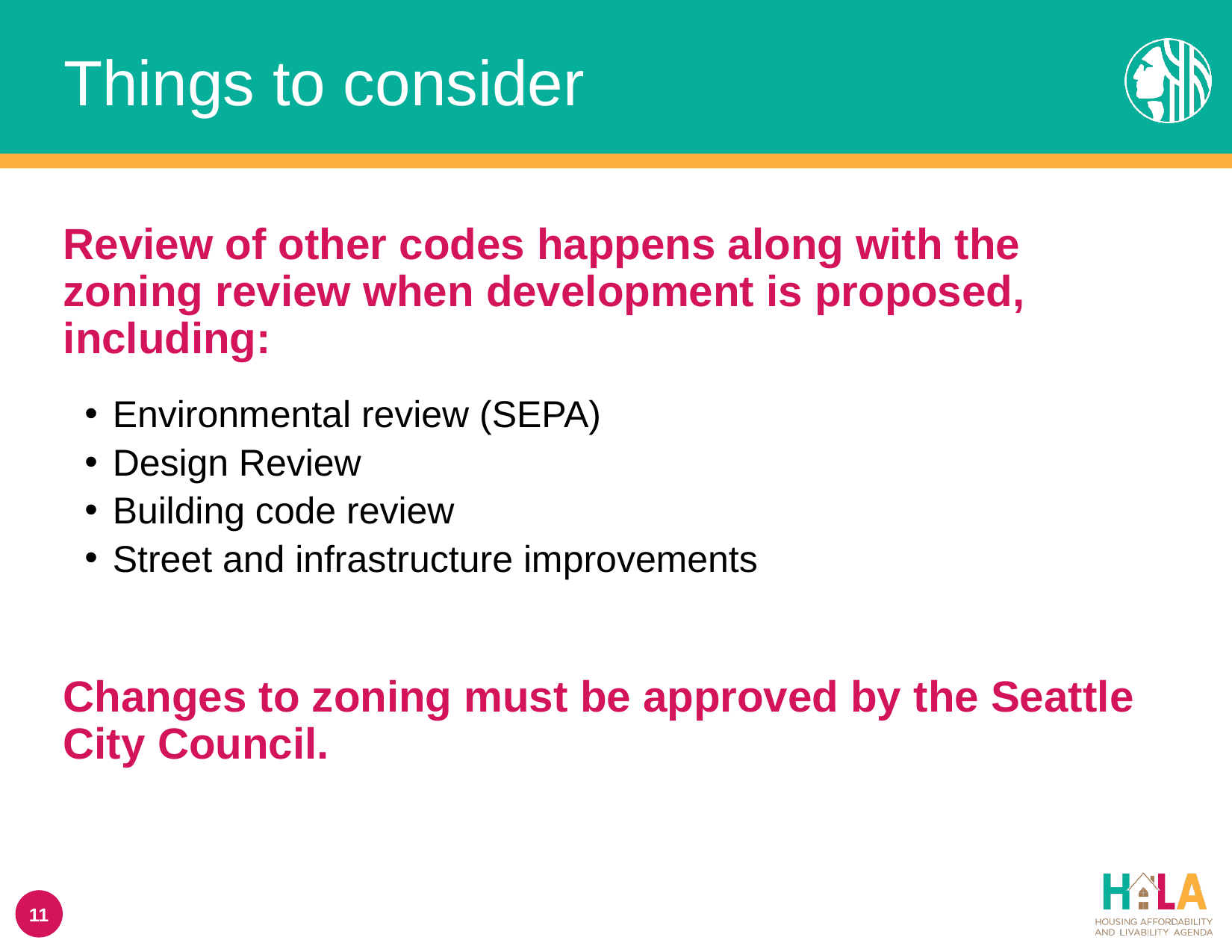

Things to consider
Review of other codes happens along with the zoning review when development is proposed, including:
Environmental review (SEPA)
Design Review
Building code review
Street and infrastructure improvements

Changes to zoning must be approved by the Seattle City Council.